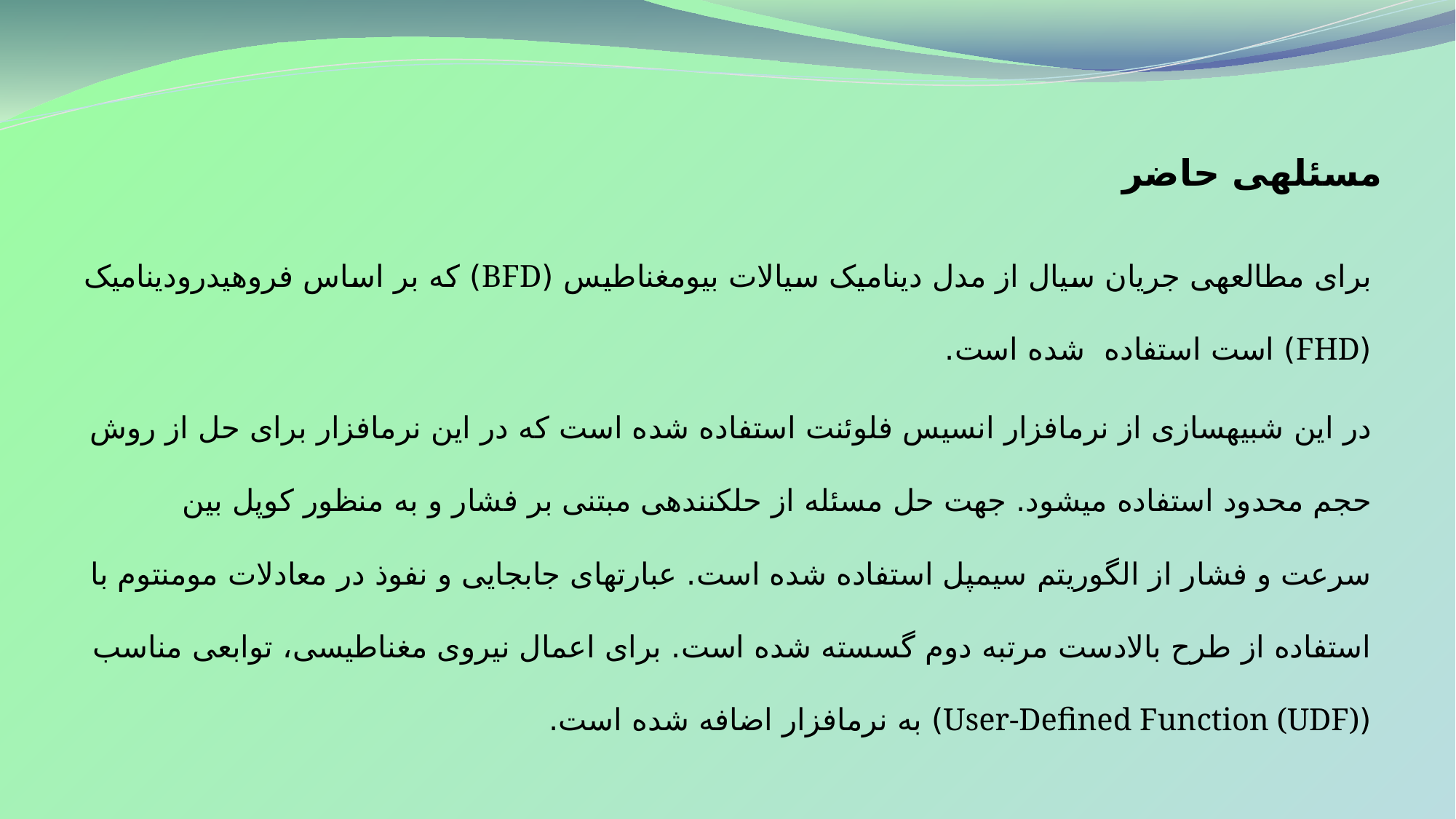

# مسئله­ی حاضر
برای مطالعه­ی جریان سیال از مدل دینامیک سیالات بیو­مغناطیس (BFD) که بر اساس فروهیدرودینامیک (FHD) است استفاده  شده است.
در این شبیه­سازی از نرم­افزار انسیس فلوئنت استفاده شده است که در این نرم­افزار برای حل از روش حجم محدود استفاده می­شود. جهت حل مسئله از حل­کننده­ی مبتنی بر فشار و به منظور کوپل بین سرعت و فشار از الگوریتم سیمپل استفاده شده است. عبارت­های جابجایی و نفوذ در معادلات مومنتوم با استفاده از طرح بالادست مرتبه دوم گسسته شده است. برای اعمال نیروی مغناطیسی، توابعی مناسب (User-Defined Function (UDF)) به نرم­افزار اضافه شده است.